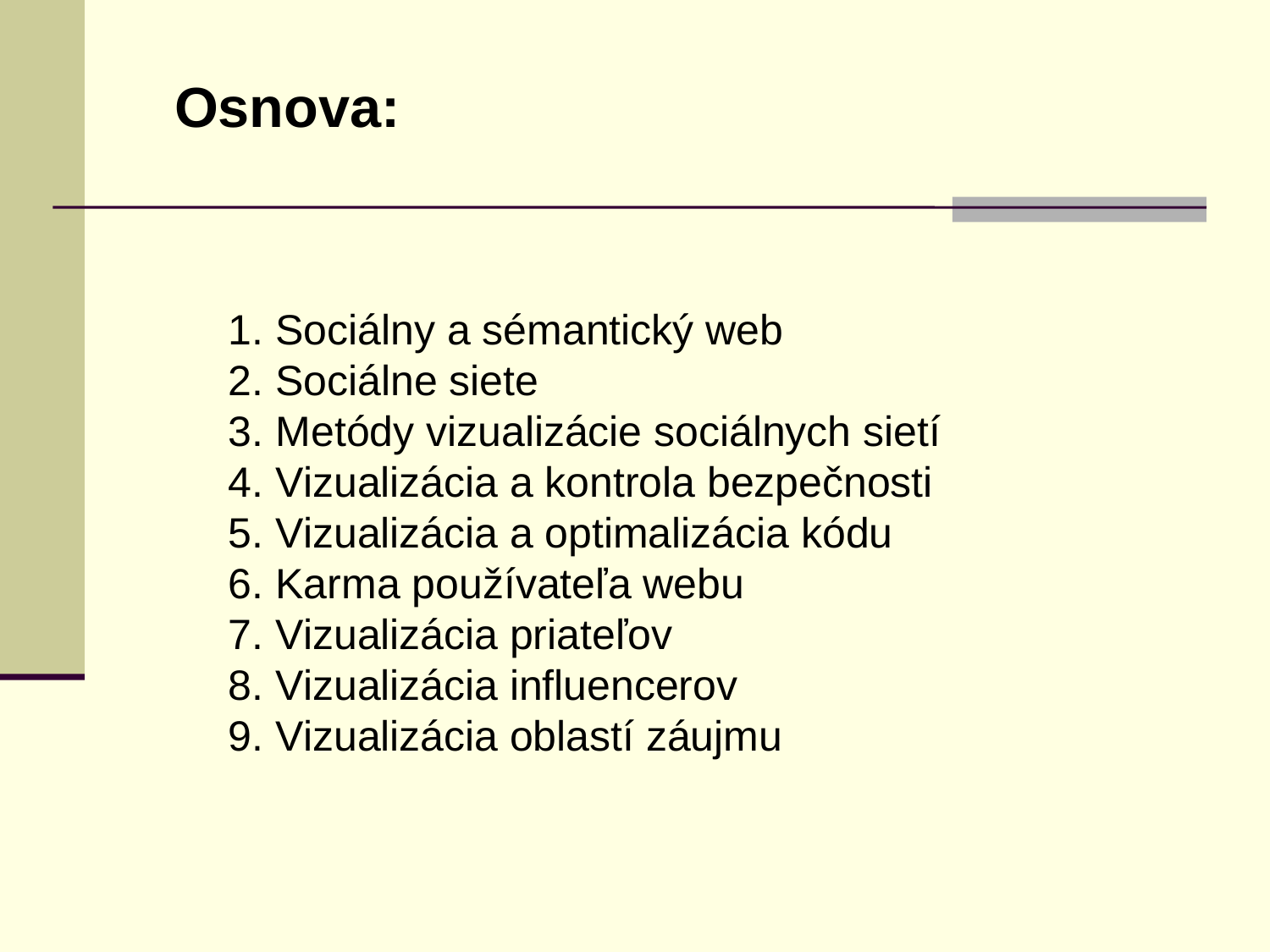

Osnova:
Sociálny a sémantický web
Sociálne siete
Metódy vizualizácie sociálnych sietí
Vizualizácia a kontrola bezpečnosti
Vizualizácia a optimalizácia kódu
Karma používateľa webu
Vizualizácia priateľov
Vizualizácia influencerov
Vizualizácia oblastí záujmu